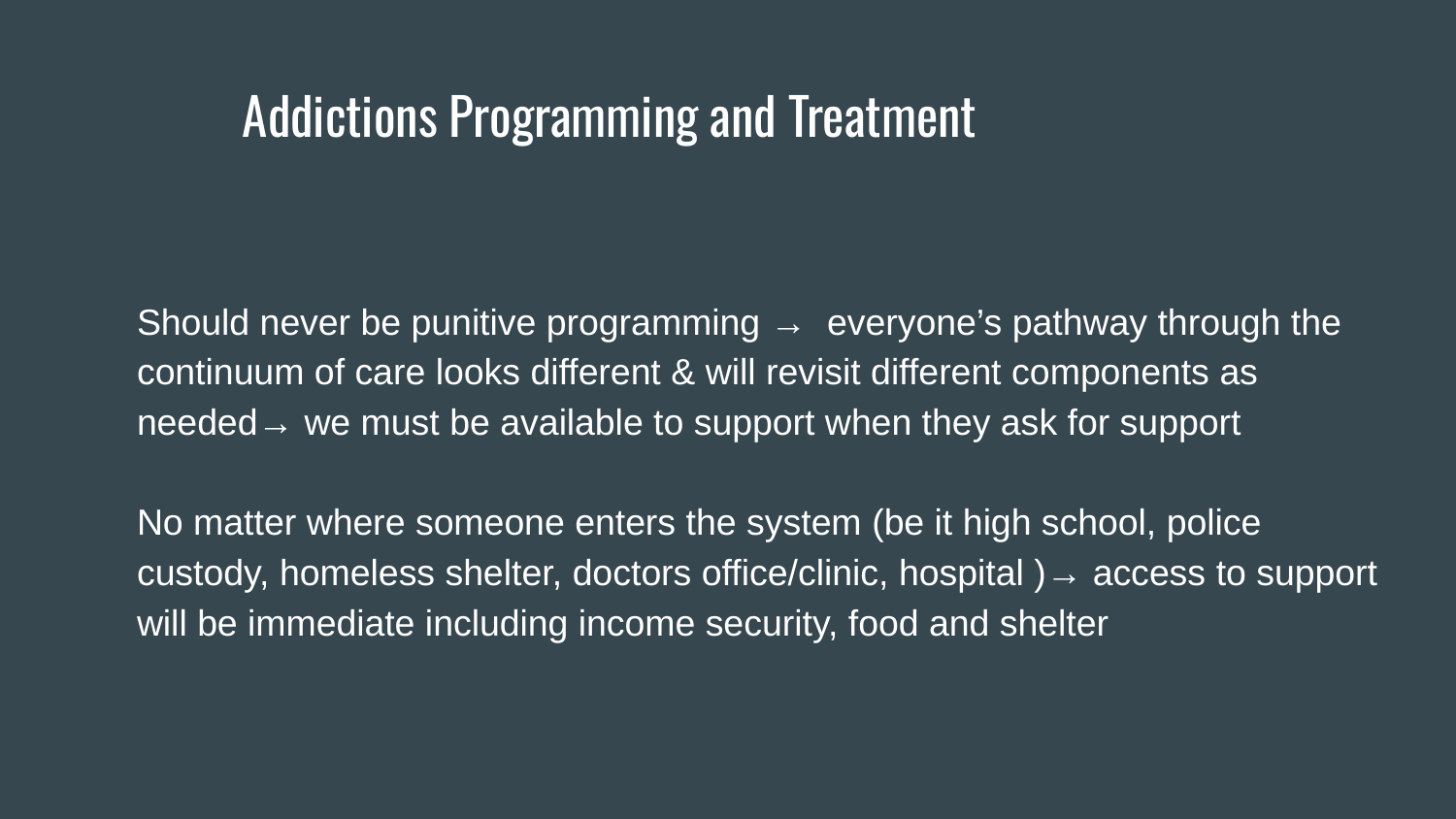

# Addictions Programming and Treatment

Should never be punitive programming →  everyone’s pathway through the continuum of care looks different & will revisit different components as needed→ we must be available to support when they ask for support

No matter where someone enters the system (be it high school, police custody, homeless shelter, doctors office/clinic, hospital )→ access to support will be immediate including income security, food and shelter